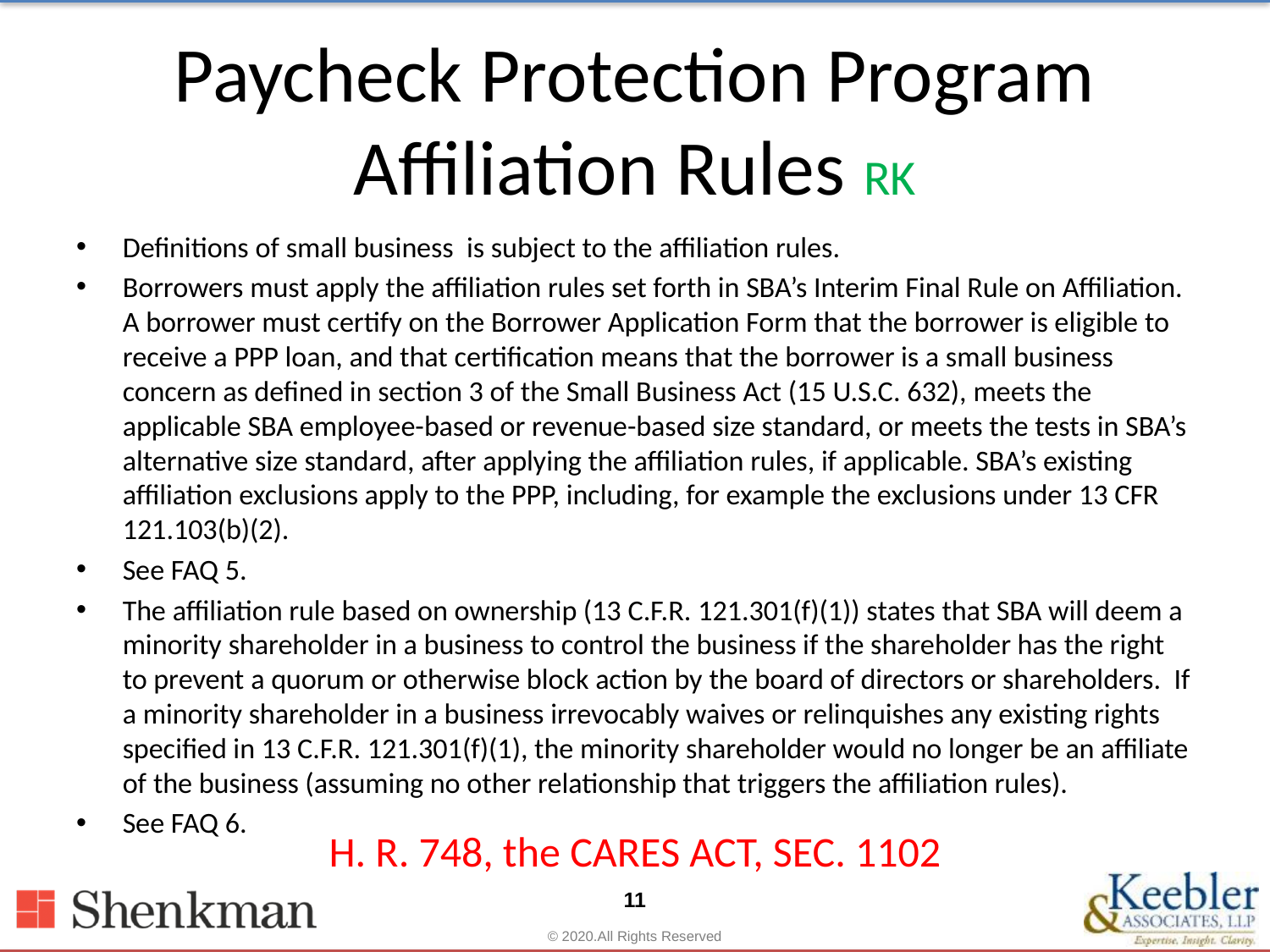

# Paycheck Protection Program Affiliation Rules RK
Definitions of small business  is subject to the affiliation rules.
Borrowers must apply the affiliation rules set forth in SBA’s Interim Final Rule on Affiliation. A borrower must certify on the Borrower Application Form that the borrower is eligible to receive a PPP loan, and that certification means that the borrower is a small business concern as defined in section 3 of the Small Business Act (15 U.S.C. 632), meets the applicable SBA employee-based or revenue-based size standard, or meets the tests in SBA’s alternative size standard, after applying the affiliation rules, if applicable. SBA’s existing affiliation exclusions apply to the PPP, including, for example the exclusions under 13 CFR 121.103(b)(2).
See FAQ 5.
The affiliation rule based on ownership (13 C.F.R. 121.301(f)(1)) states that SBA will deem a minority shareholder in a business to control the business if the shareholder has the right to prevent a quorum or otherwise block action by the board of directors or shareholders.  If a minority shareholder in a business irrevocably waives or relinquishes any existing rights specified in 13 C.F.R. 121.301(f)(1), the minority shareholder would no longer be an affiliate of the business (assuming no other relationship that triggers the affiliation rules).
See FAQ 6.

H. R. 748, the CARES ACT, SEC. 1102